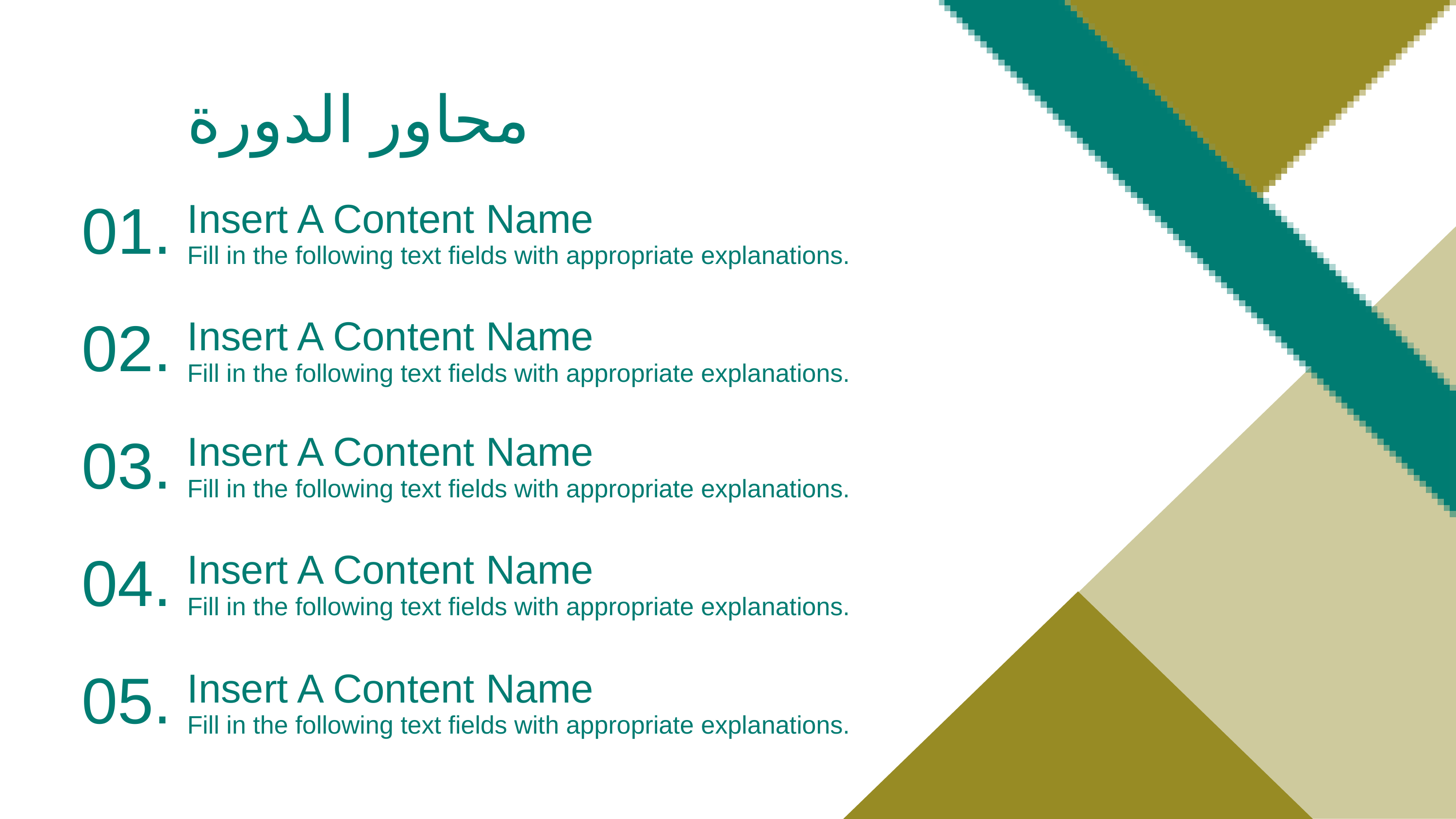

محاور الدورة
Insert A Content Name
01.

Fill in the following text fields with appropriate explanations.
Insert A Content Name
02.
Fill in the following text fields with appropriate explanations.
Insert A Content Name
03.
Fill in the following text fields with appropriate explanations.
Insert A Content Name
04.
Fill in the following text fields with appropriate explanations.

Insert A Content Name
05.
Fill in the following text fields with appropriate explanations.